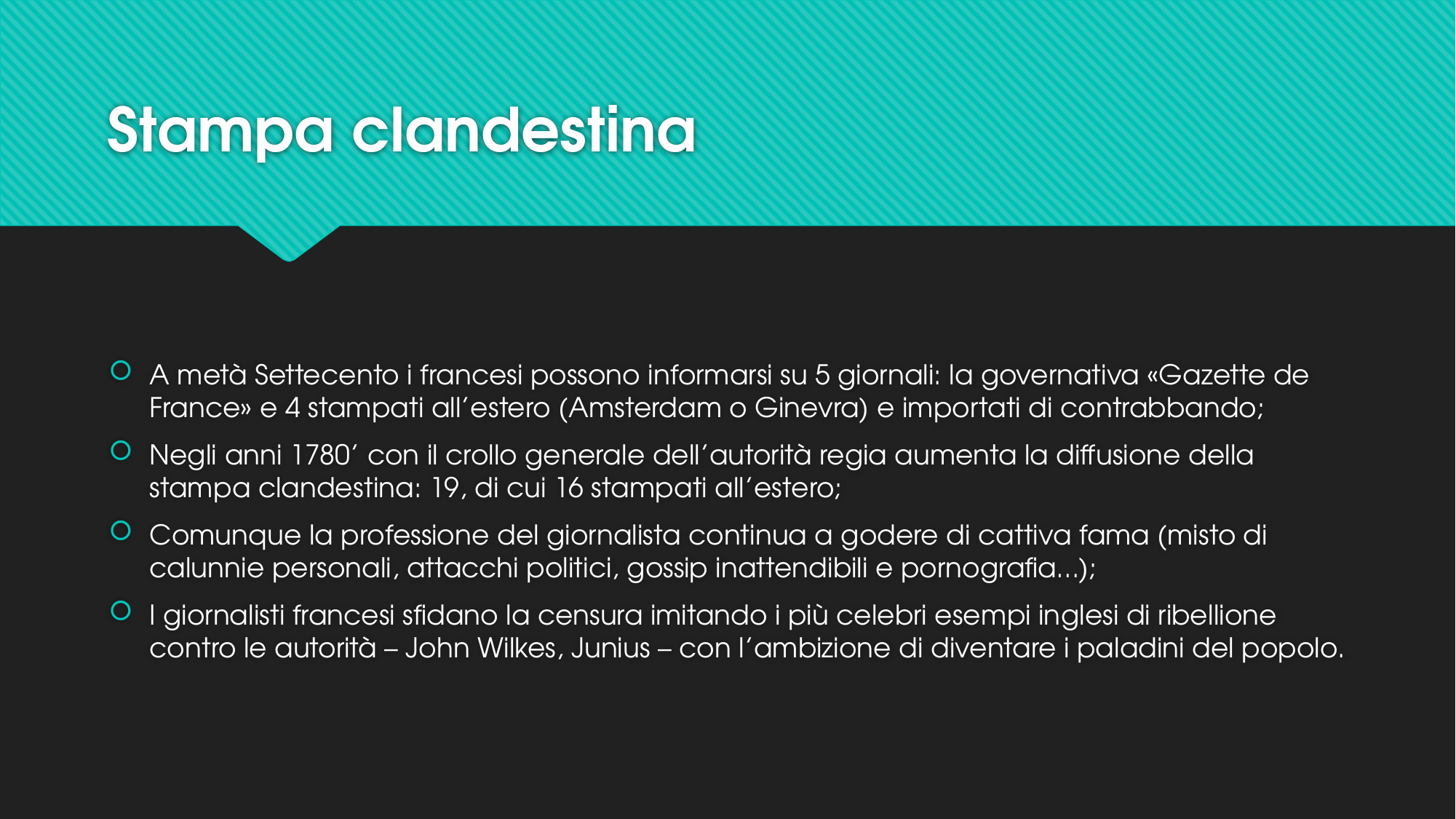

# Stampa clandestina
A metà Settecento i francesi possono informarsi su 5 giornali: la governativa «Gazette de France» e 4 stampati all’estero (Amsterdam o Ginevra) e importati di contrabbando;
Negli anni 1780’ con il crollo generale dell’autorità regia aumenta la diffusione della stampa clandestina: 19, di cui 16 stampati all’estero;
Comunque la professione del giornalista continua a godere di cattiva fama (misto di calunnie personali, attacchi politici, gossip inattendibili e pornografia…);
I giornalisti francesi sfidano la censura imitando i più celebri esempi inglesi di ribellione contro le autorità – John Wilkes, Junius – con l’ambizione di diventare i paladini del popolo.